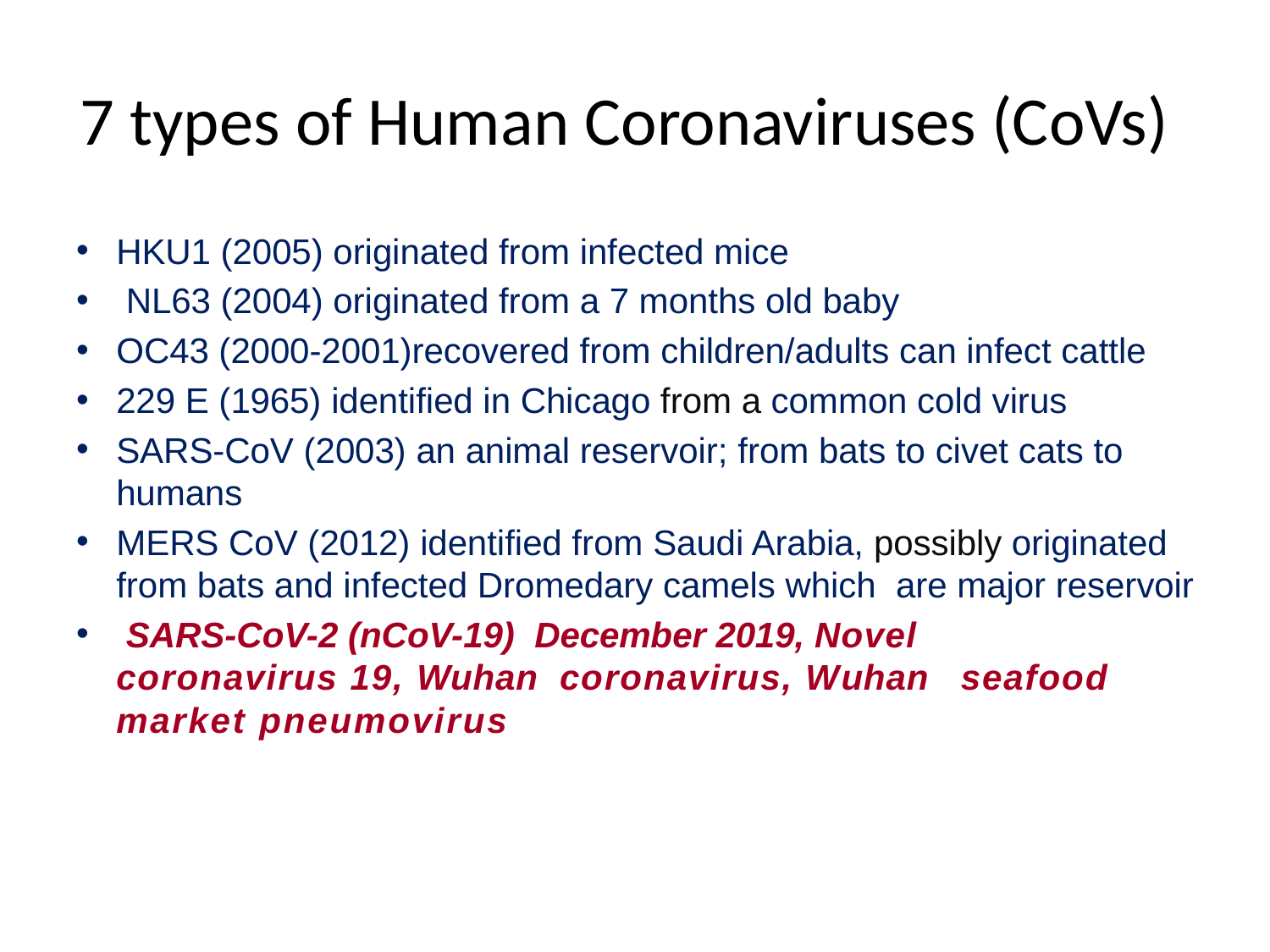

# 7 types of Human Coronaviruses (CoVs)
HKU1 (2005) originated from infected mice
 NL63 (2004) originated from a 7 months old baby
OC43 (2000-2001)recovered from children/adults can infect cattle
229 E (1965) identified in Chicago from a common cold virus
SARS-CoV (2003) an animal reservoir; from bats to civet cats to humans
MERS CoV (2012) identified from Saudi Arabia, possibly originated from bats and infected Dromedary camels which  are major reservoir
 SARS-CoV-2 (nCoV-19)  December 2019, Novel              coronavirus 19, Wuhan  coronavirus, Wuhan   seafood  market pneumovirus